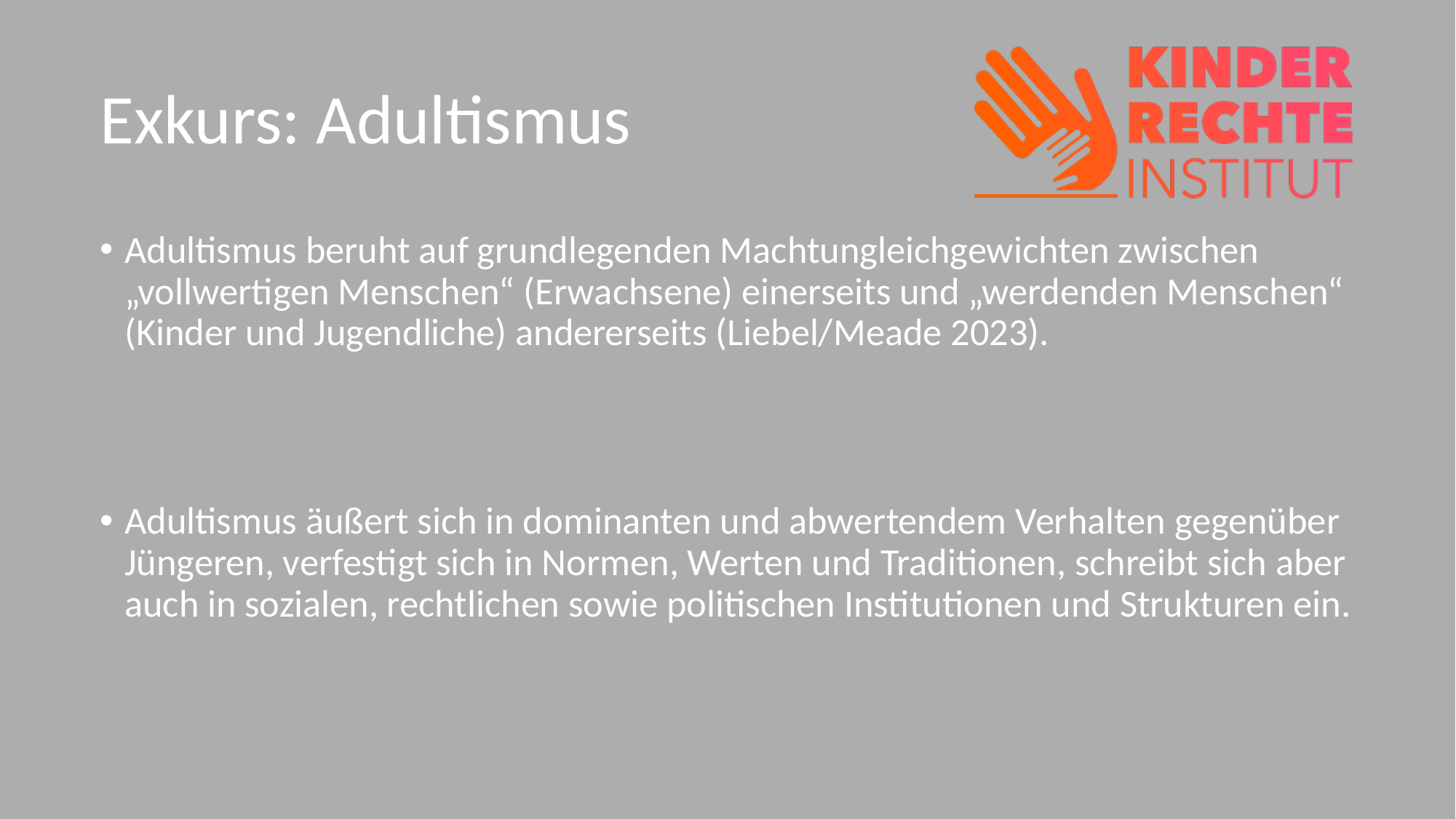

# Exkurs: Adultismus
Adultismus beruht auf grundlegenden Machtungleichgewichten zwischen „vollwertigen Menschen“ (Erwachsene) einerseits und „werdenden Menschen“ (Kinder und Jugendliche) andererseits (Liebel/Meade 2023).

Adultismus äußert sich in dominanten und abwertendem Verhalten gegenüber Jüngeren, verfestigt sich in Normen, Werten und Traditionen, schreibt sich aber auch in sozialen, rechtlichen sowie politischen Institutionen und Strukturen ein.